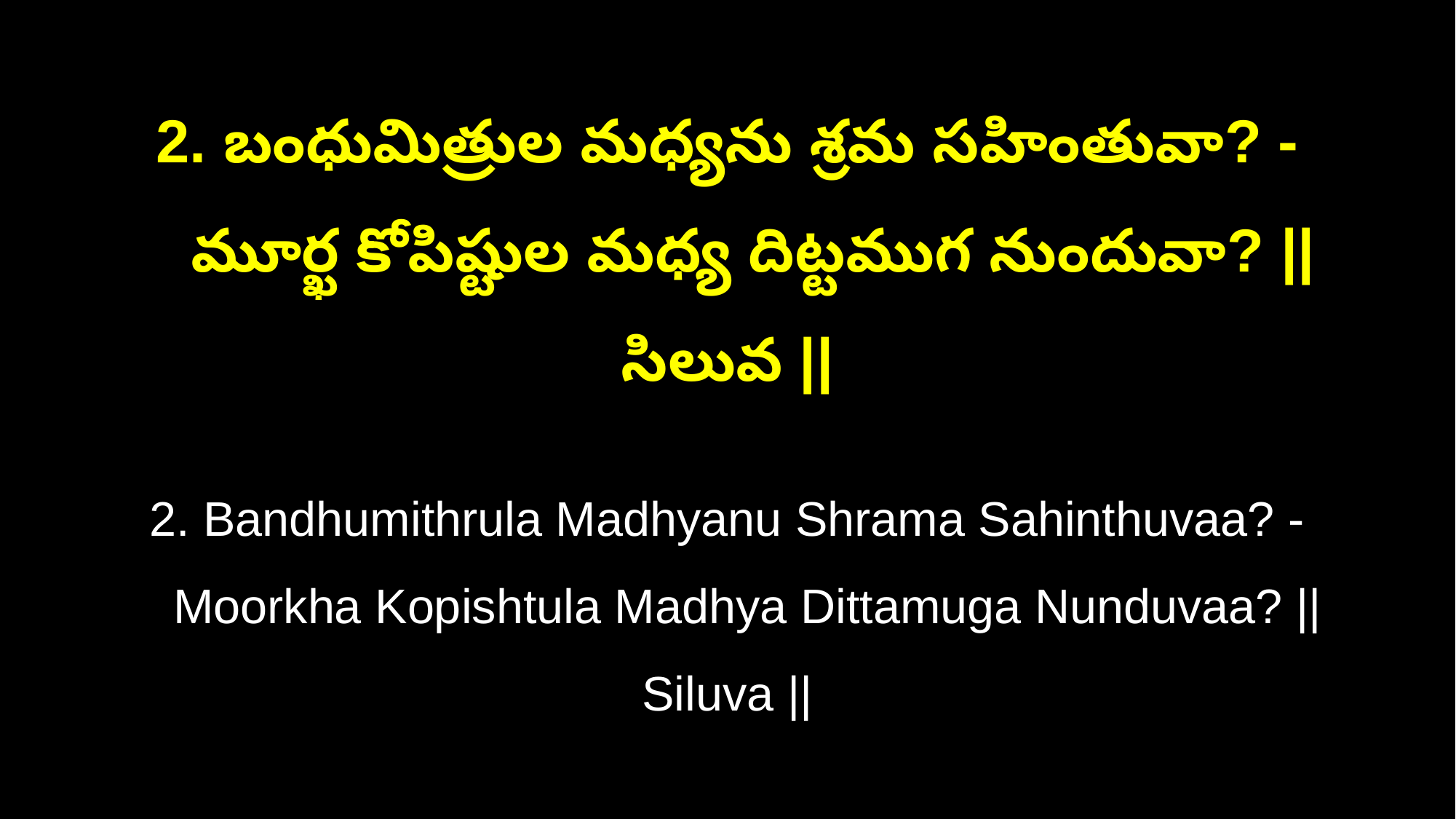

2. బంధుమిత్రుల మధ్యను శ్రమ సహింతువా? -
   మూర్ఖ కోపిష్టుల మధ్య దిట్టముగ నుందువా? || సిలువ ||
2. Bandhumithrula Madhyanu Shrama Sahinthuvaa? -
   Moorkha Kopishtula Madhya Dittamuga Nunduvaa? || Siluva ||